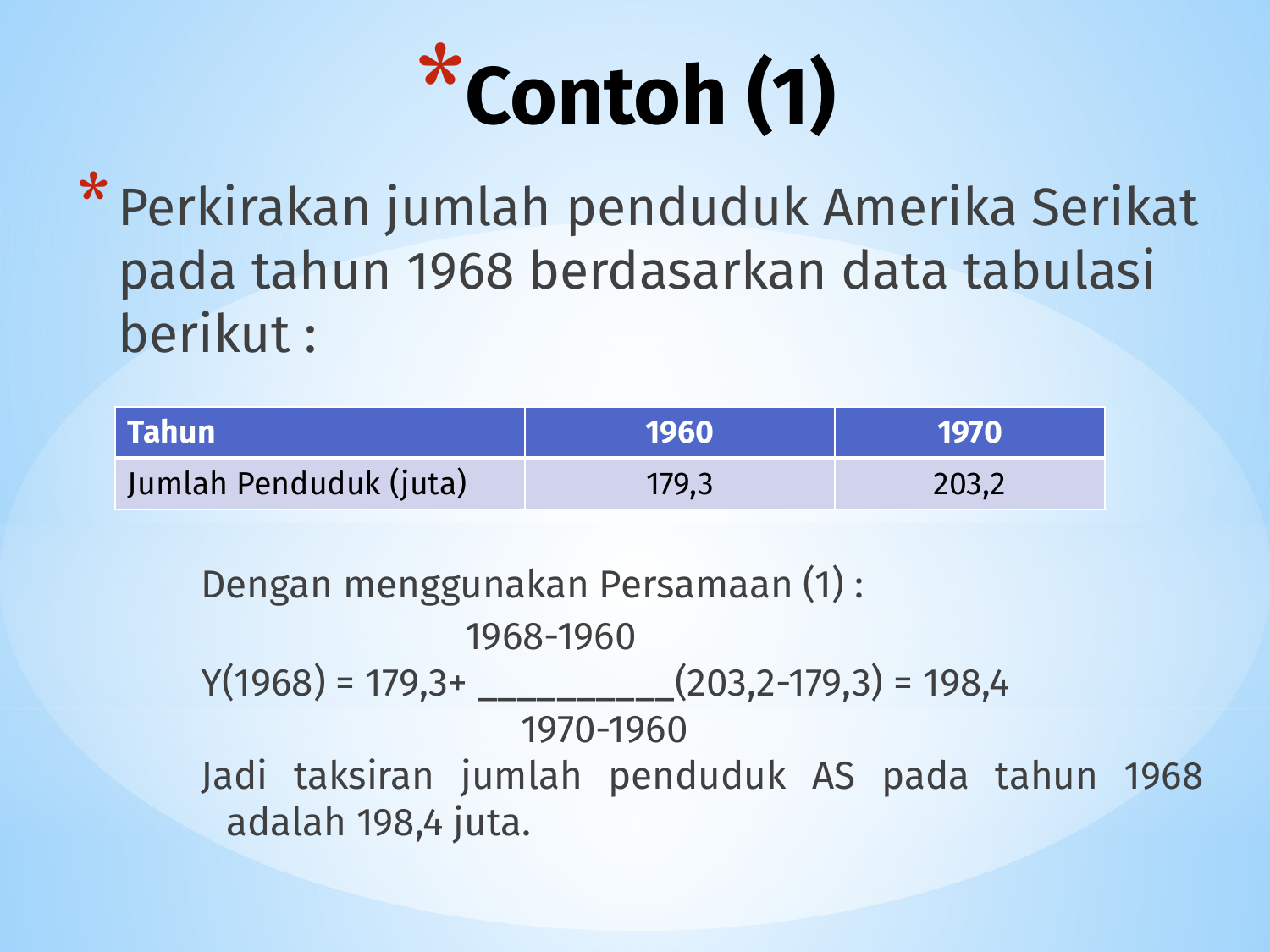

# Contoh (1)
Perkirakan jumlah penduduk Amerika Serikat pada tahun 1968 berdasarkan data tabulasi berikut :

Dengan menggunakan Persamaan (1) :
                          1968-1960
Y(1968) = 179,3+ __________(203,2-179,3) = 198,4
			    1970-1960
Jadi taksiran jumlah penduduk AS pada tahun 1968 adalah 198,4 juta.
| Tahun | 1960 | 1970 |
| --- | --- | --- |
| Jumlah Penduduk (juta) | 179,3 | 203,2 |